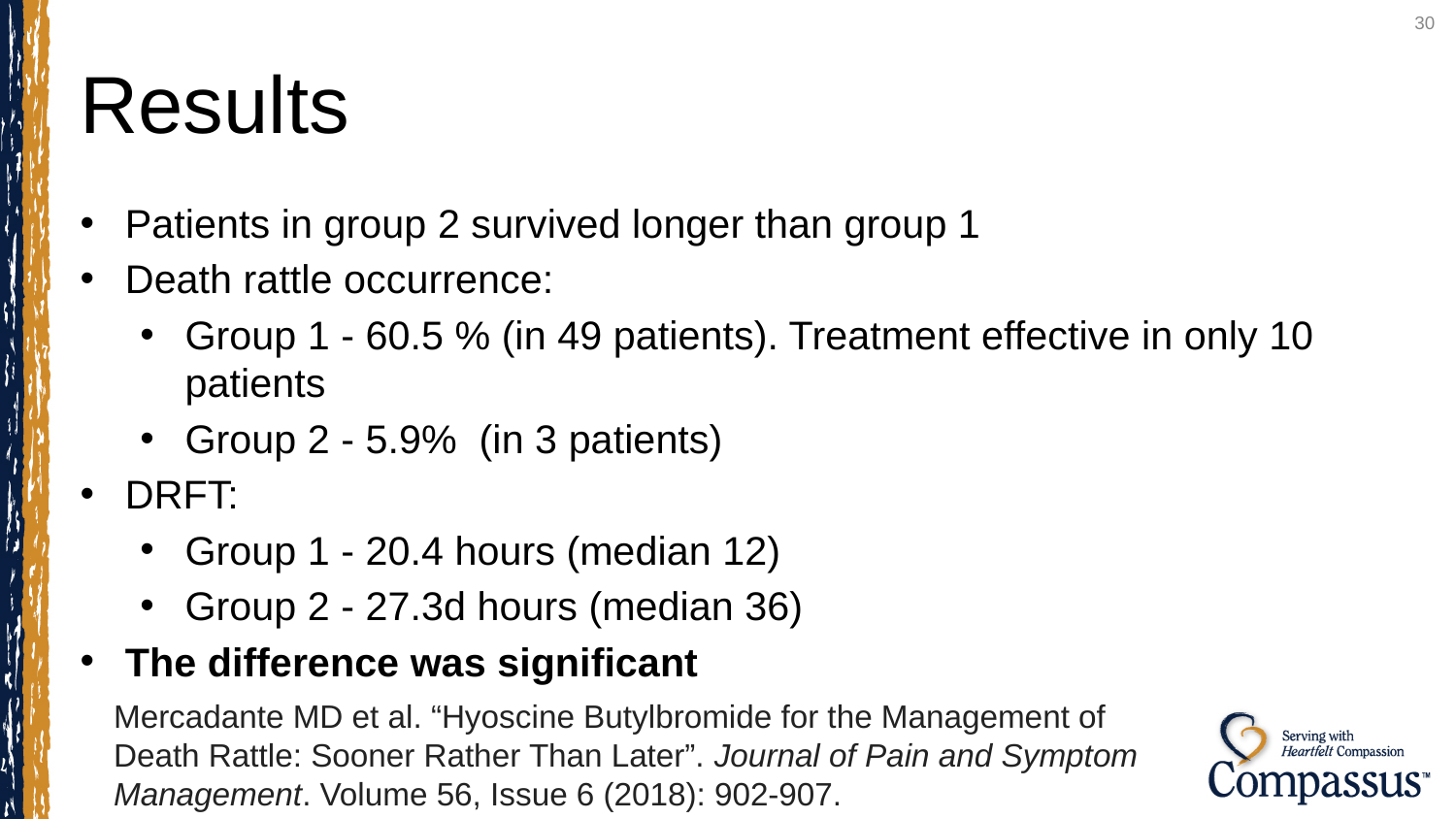

30
# Results
Patients in group 2 survived longer than group 1
Death rattle occurrence:
Group 1 - 60.5 % (in 49 patients). Treatment effective in only 10 patients
Group 2 - 5.9%  (in 3 patients)
DRFT:
Group 1 - 20.4 hours (median 12)
Group 2 - 27.3d hours (median 36)
The difference was significant
Mercadante MD et al. “Hyoscine Butylbromide for the Management of Death Rattle: Sooner Rather Than Later”. Journal of Pain and Symptom Management. Volume 56, Issue 6 (2018): 902-907.